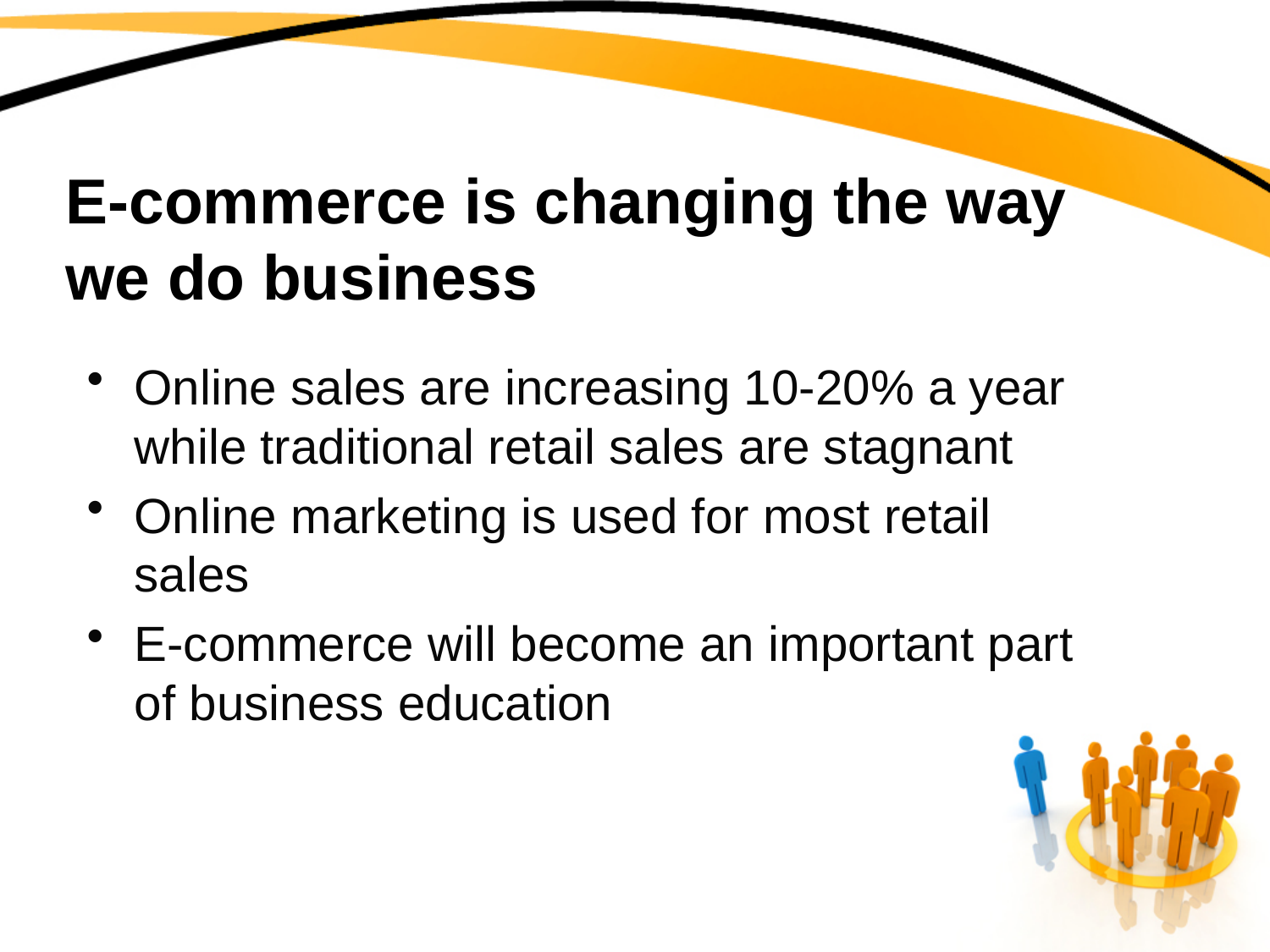

# E-commerce is changing the way we do business
Online sales are increasing 10-20% a year while traditional retail sales are stagnant
Online marketing is used for most retail sales
E-commerce will become an important part of business education